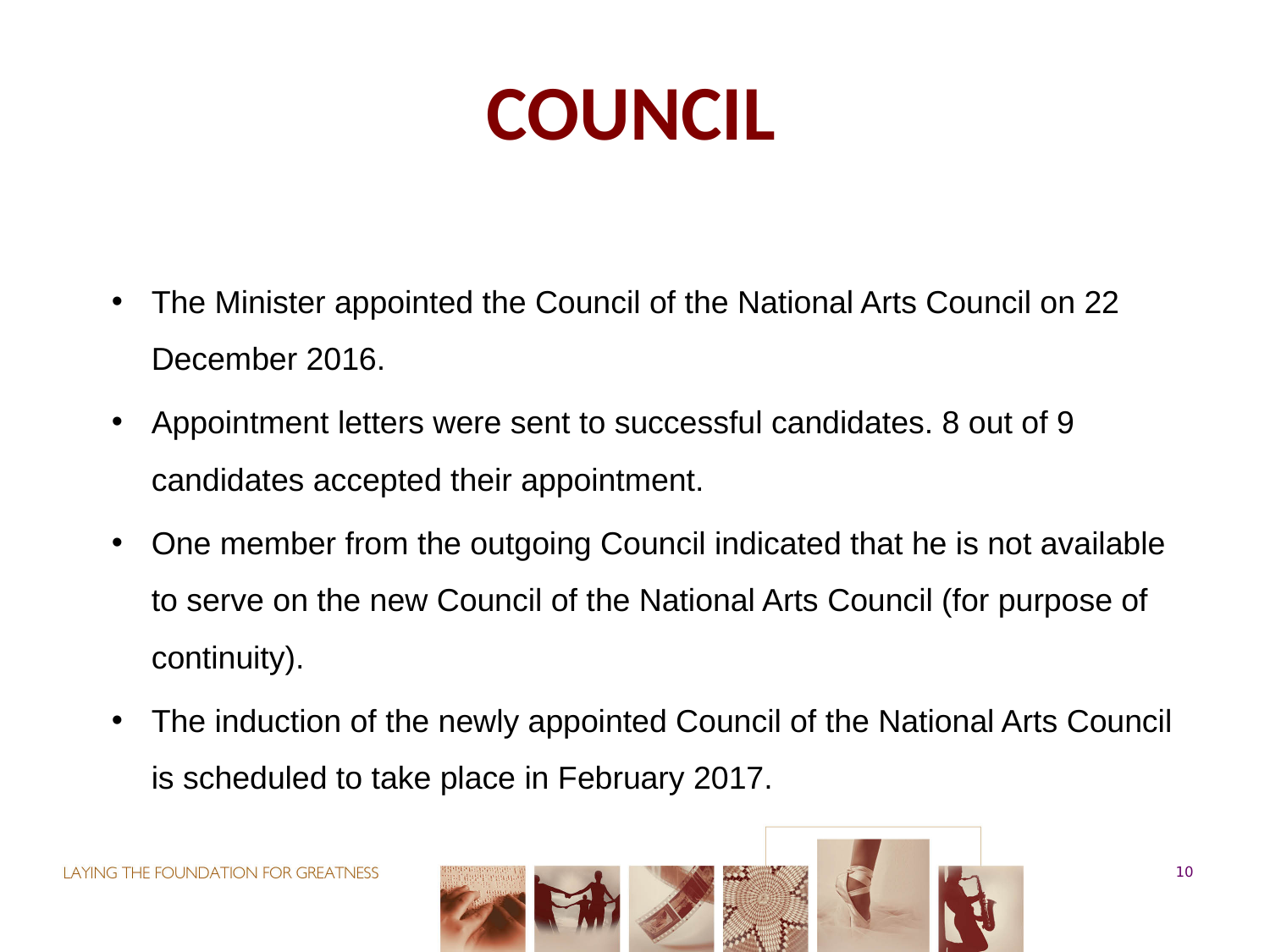

# COUNCIL

The Minister appointed the Council of the National Arts Council on 22 December 2016.
Appointment letters were sent to successful candidates. 8 out of 9 candidates accepted their appointment.
One member from the outgoing Council indicated that he is not available to serve on the new Council of the National Arts Council (for purpose of continuity).
The induction of the newly appointed Council of the National Arts Council is scheduled to take place in February 2017.

10